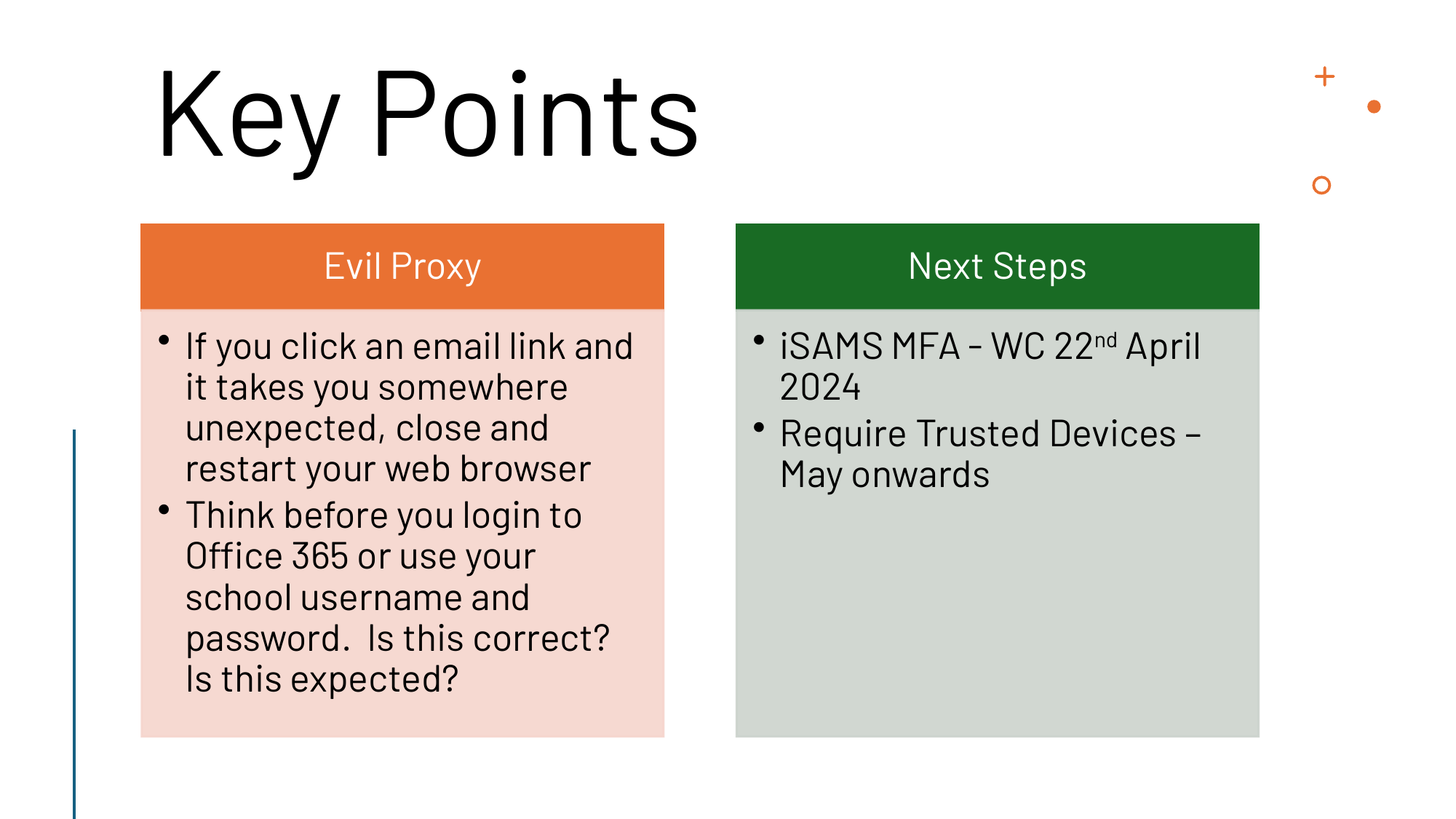

# Key Points

Evil Proxy
If you click an email link and it takes you somewhere unexpected, close and restart your web browser
Think before you login to Office 365 or use your school username and password.  Is this correct?  Is this expected?
Next Steps
iSAMS MFA - WC 22nd April 2024
Require Trusted Devices – May onwards